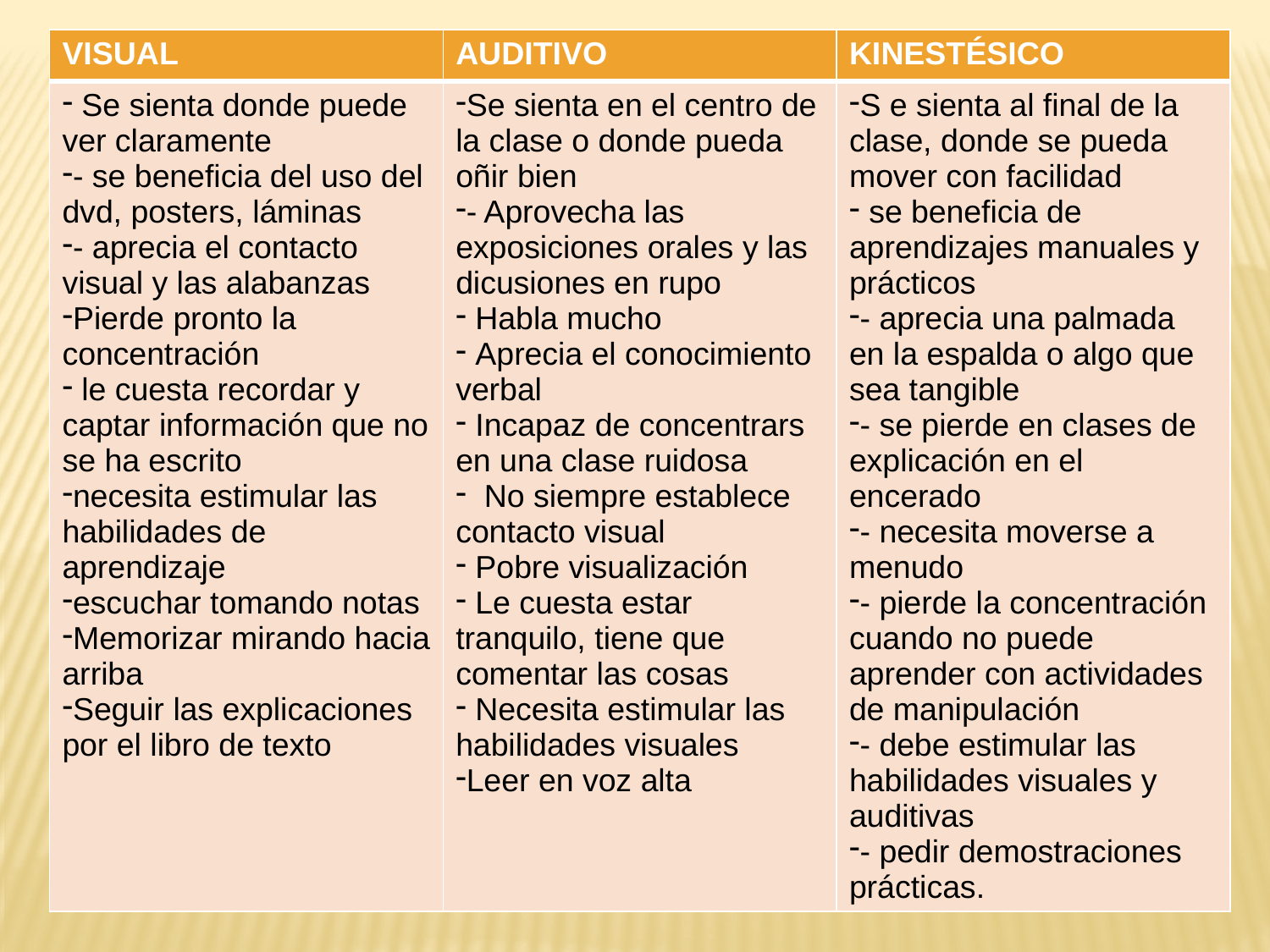

| VISUAL | AUDITIVO | KINESTÉSICO |
| --- | --- | --- |
| Se sienta donde puede ver claramente - se beneficia del uso del dvd, posters, láminas - aprecia el contacto visual y las alabanzas Pierde pronto la concentración le cuesta recordar y captar información que no se ha escrito necesita estimular las habilidades de aprendizaje escuchar tomando notas Memorizar mirando hacia arriba Seguir las explicaciones por el libro de texto | Se sienta en el centro de la clase o donde pueda oñir bien - Aprovecha las exposiciones orales y las dicusiones en rupo Habla mucho Aprecia el conocimiento verbal Incapaz de concentrars en una clase ruidosa No siempre establece contacto visual Pobre visualización Le cuesta estar tranquilo, tiene que comentar las cosas Necesita estimular las habilidades visuales Leer en voz alta | S e sienta al final de la clase, donde se pueda mover con facilidad se beneficia de aprendizajes manuales y prácticos - aprecia una palmada en la espalda o algo que sea tangible - se pierde en clases de explicación en el encerado - necesita moverse a menudo - pierde la concentración cuando no puede aprender con actividades de manipulación - debe estimular las habilidades visuales y auditivas - pedir demostraciones prácticas. |